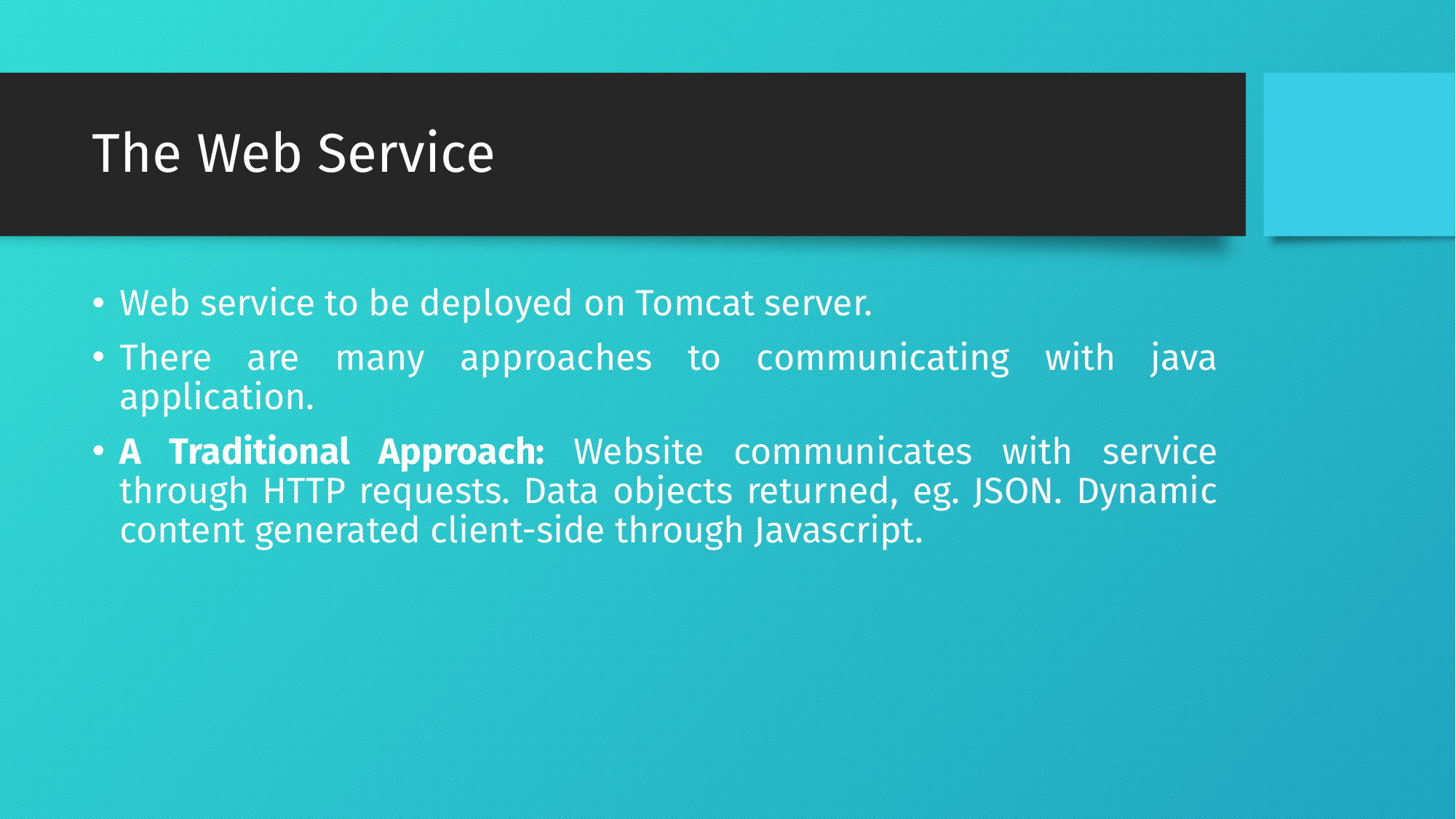

# The Web Service
Web service to be deployed on Tomcat server.
There are many approaches to communicating with java application.
A Traditional Approach: Website communicates with service through HTTP requests. Data objects returned, eg. JSON. Dynamic content generated client-side through Javascript.